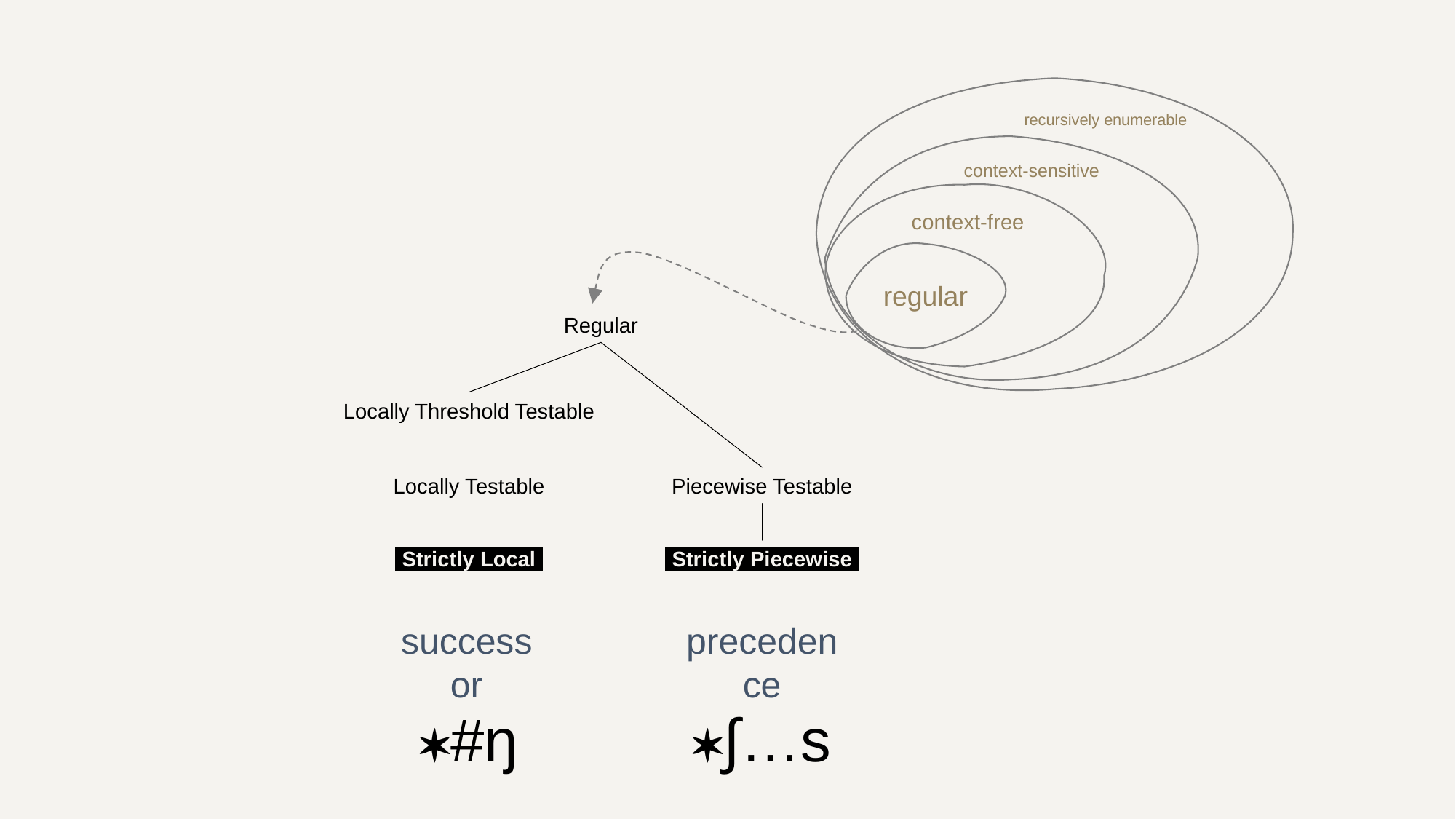

recursively enumerable
context-sensitive
context-free
regular

Regular
Locally Threshold Testable
Locally Testable
Piecewise Testable
-Strictly Local-
-Strictly Piecewise-
successor
precedence
∗#ŋ
∗∫…s